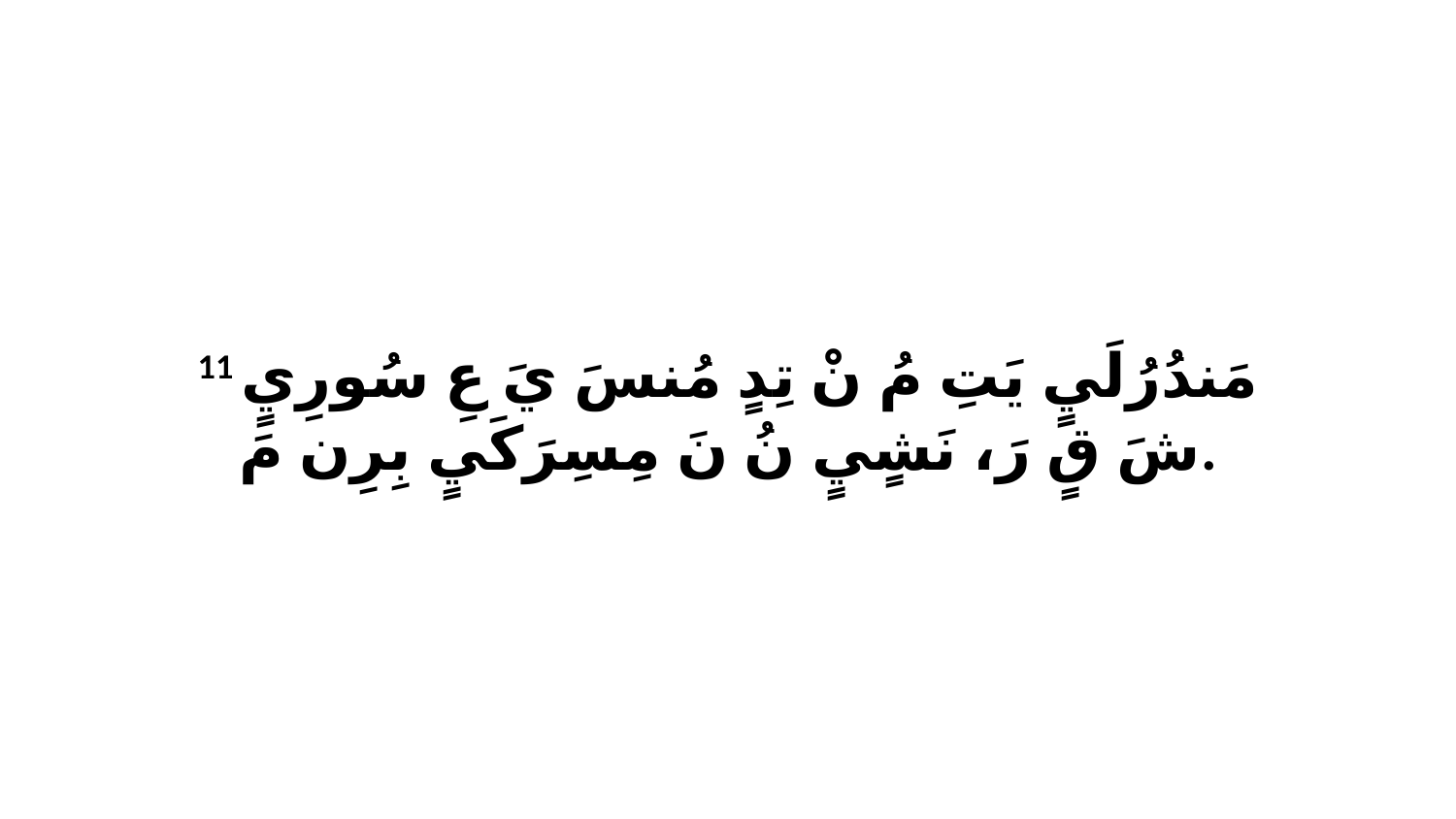

11 مَندُرُلَيٍ يَتِ مُ نْ تِدٍ مُنسَ يَ عِ سُورِيٍ شَ قٍ رَ، نَشٍيٍ نُ نَ مِسِرَكَيٍ بِرِن مَ.